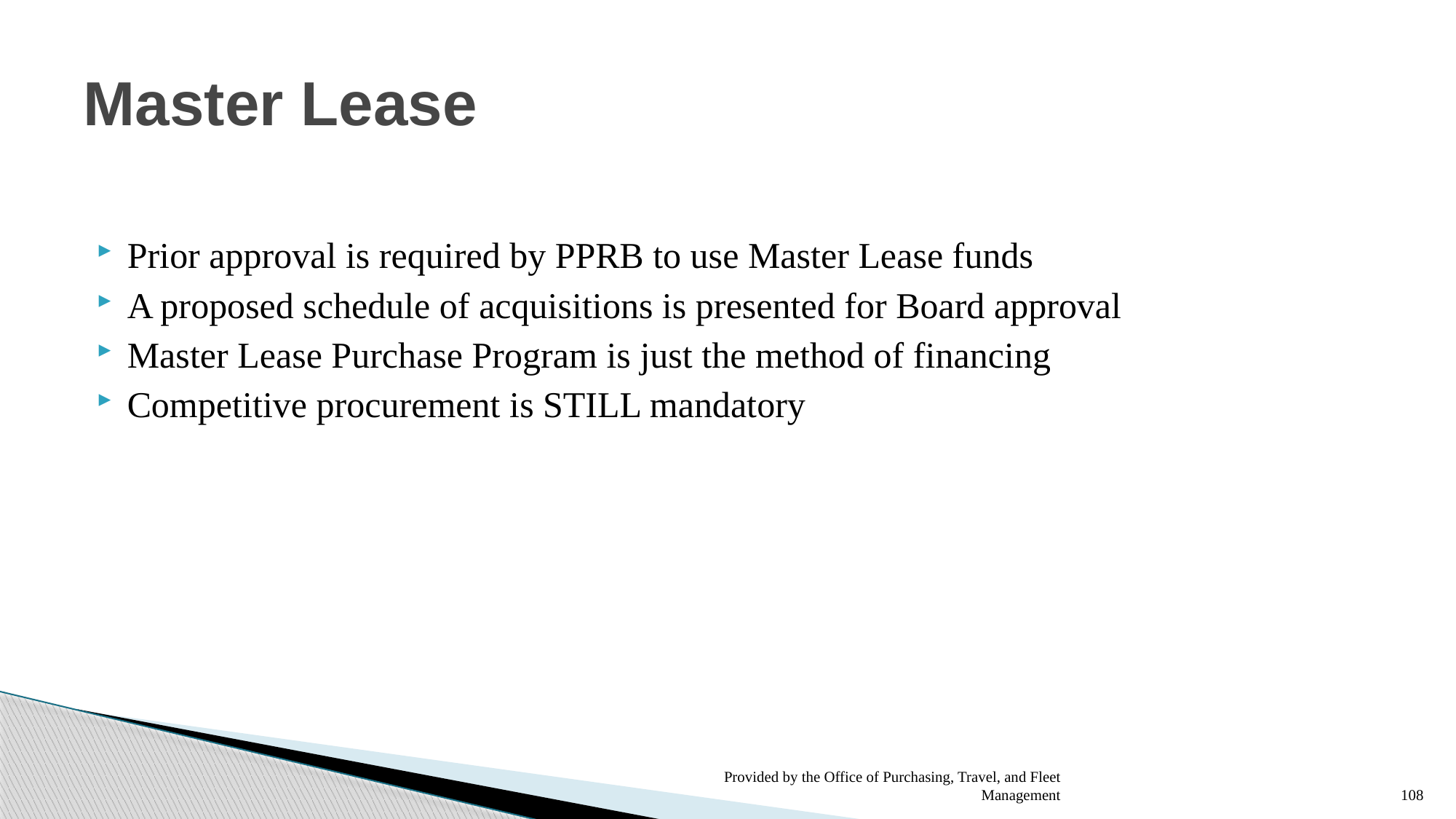

# Master Lease

Prior approval is required by PPRB to use Master Lease funds
A proposed schedule of acquisitions is presented for Board approval
Master Lease Purchase Program is just the method of financing
Competitive procurement is STILL mandatory

Provided by the Office of Purchasing, Travel, and Fleet Management
108